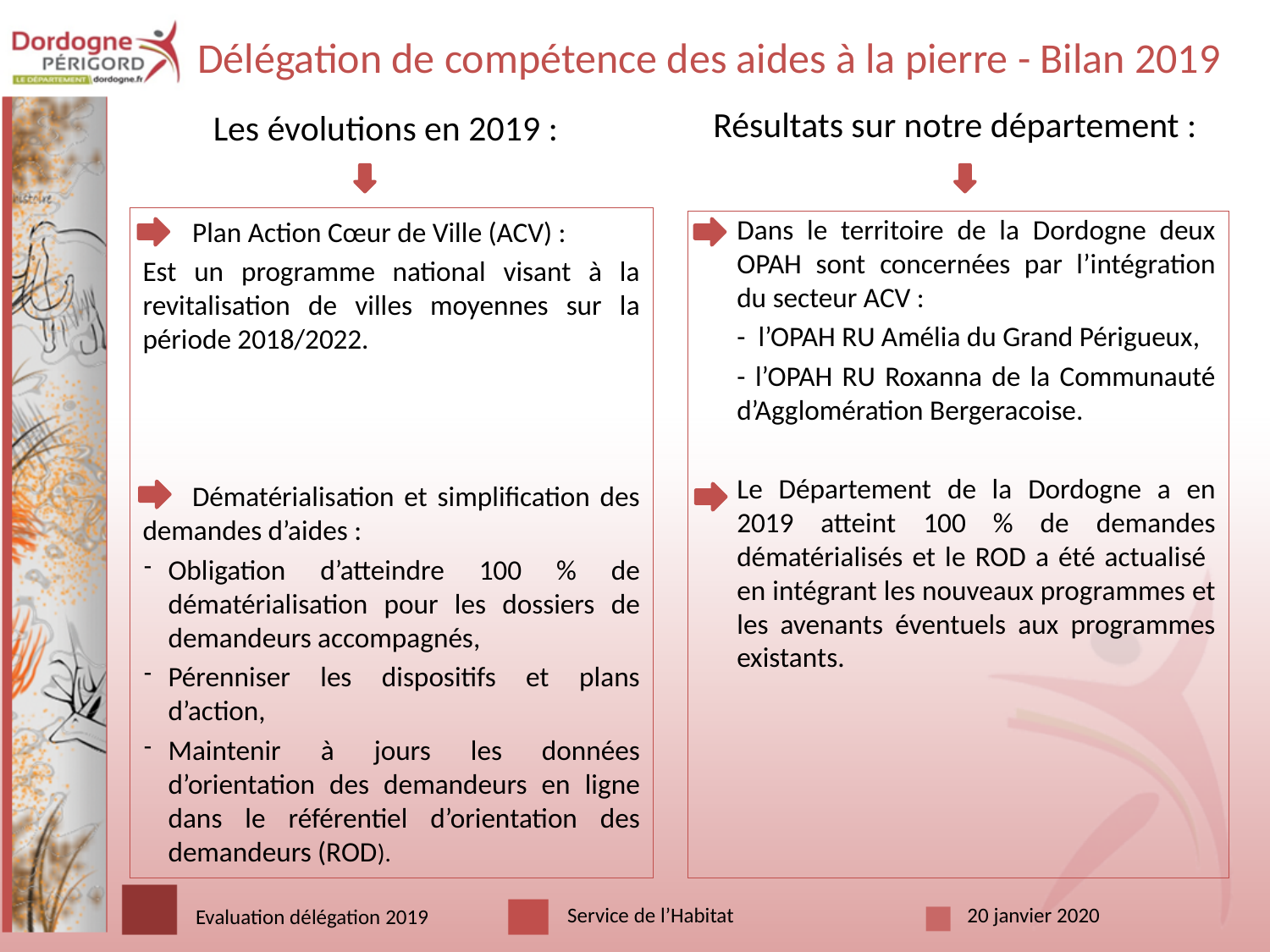

# Délégation de compétence des aides à la pierre - Bilan 2019
Résultats sur notre département :
Les évolutions en 2019 :

Plan Action Cœur de Ville (ACV) :
Est un programme national visant à la revitalisation de villes moyennes sur la période 2018/2022.

Dématérialisation et simplification des demandes d’aides :
Obligation d’atteindre 100 % de dématérialisation pour les dossiers de demandeurs accompagnés,
Pérenniser les dispositifs et plans d’action,
Maintenir à jours les données d’orientation des demandeurs en ligne dans le référentiel d’orientation des demandeurs (ROD).
Dans le territoire de la Dordogne deux OPAH sont concernées par l’intégration du secteur ACV :
-  l’OPAH RU Amélia du Grand Périgueux,
- l’OPAH RU Roxanna de la Communauté d’Agglomération Bergeracoise.

Le Département de la Dordogne a en 2019 atteint 100 % de demandes dématérialisés et le ROD a été actualisé  en intégrant les nouveaux programmes et les avenants éventuels aux programmes existants.